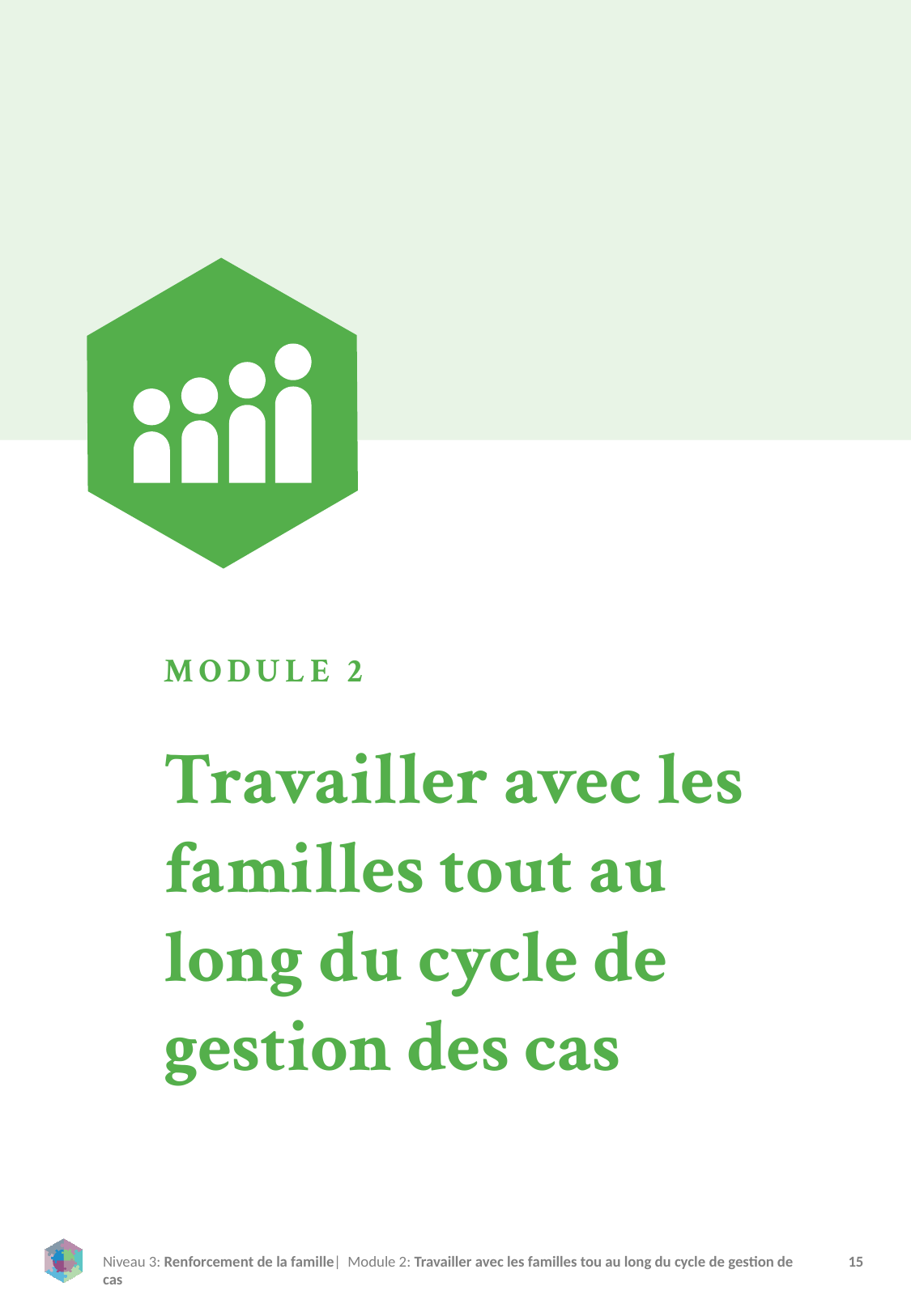

MODULE 2

Travailler avec les familles tout au long du cycle de gestion des cas